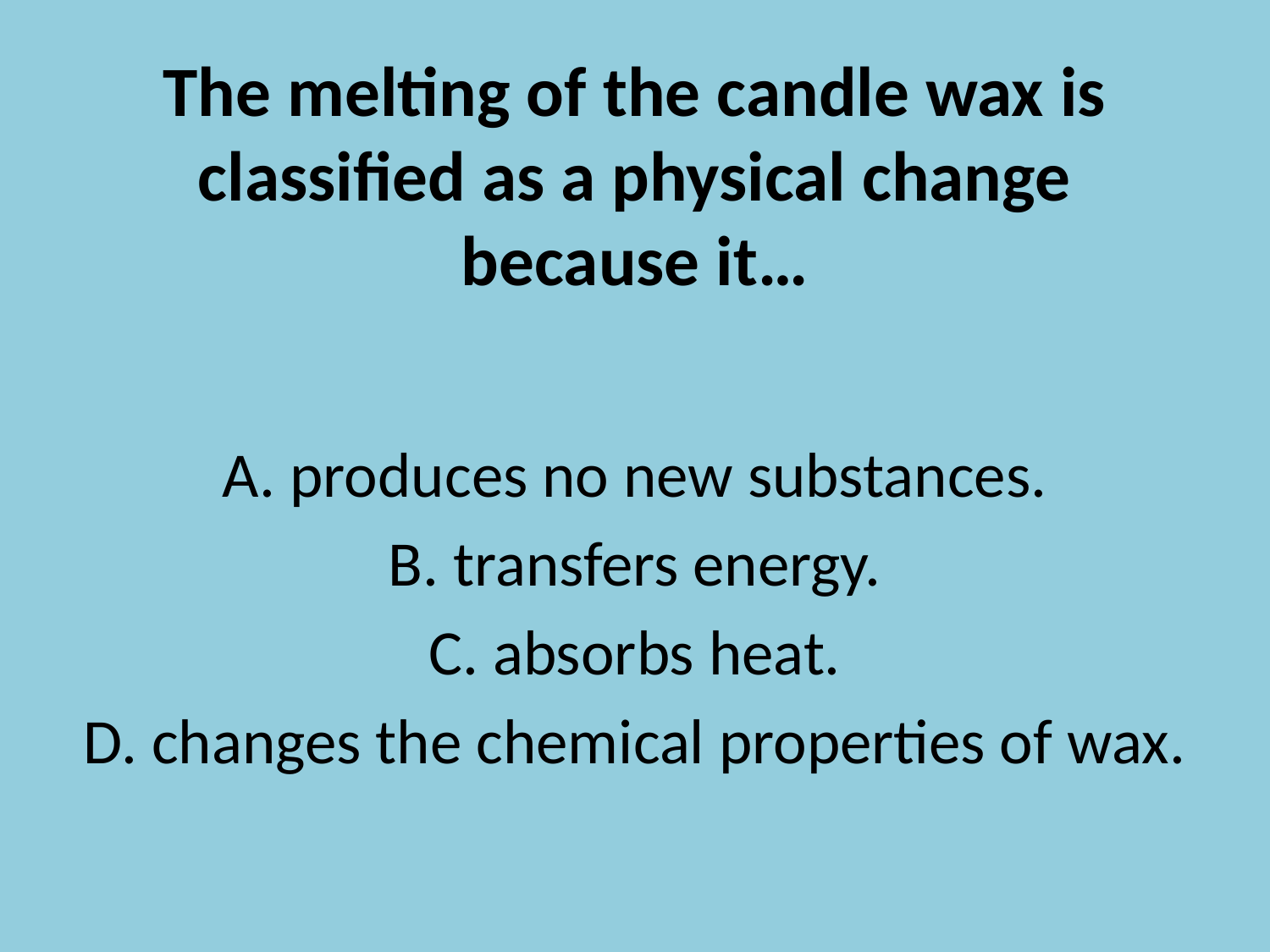

# The melting of the candle wax is classified as a physical change because it…

A. produces no new substances.
B. transfers energy.
C. absorbs heat.
D. changes the chemical properties of wax.